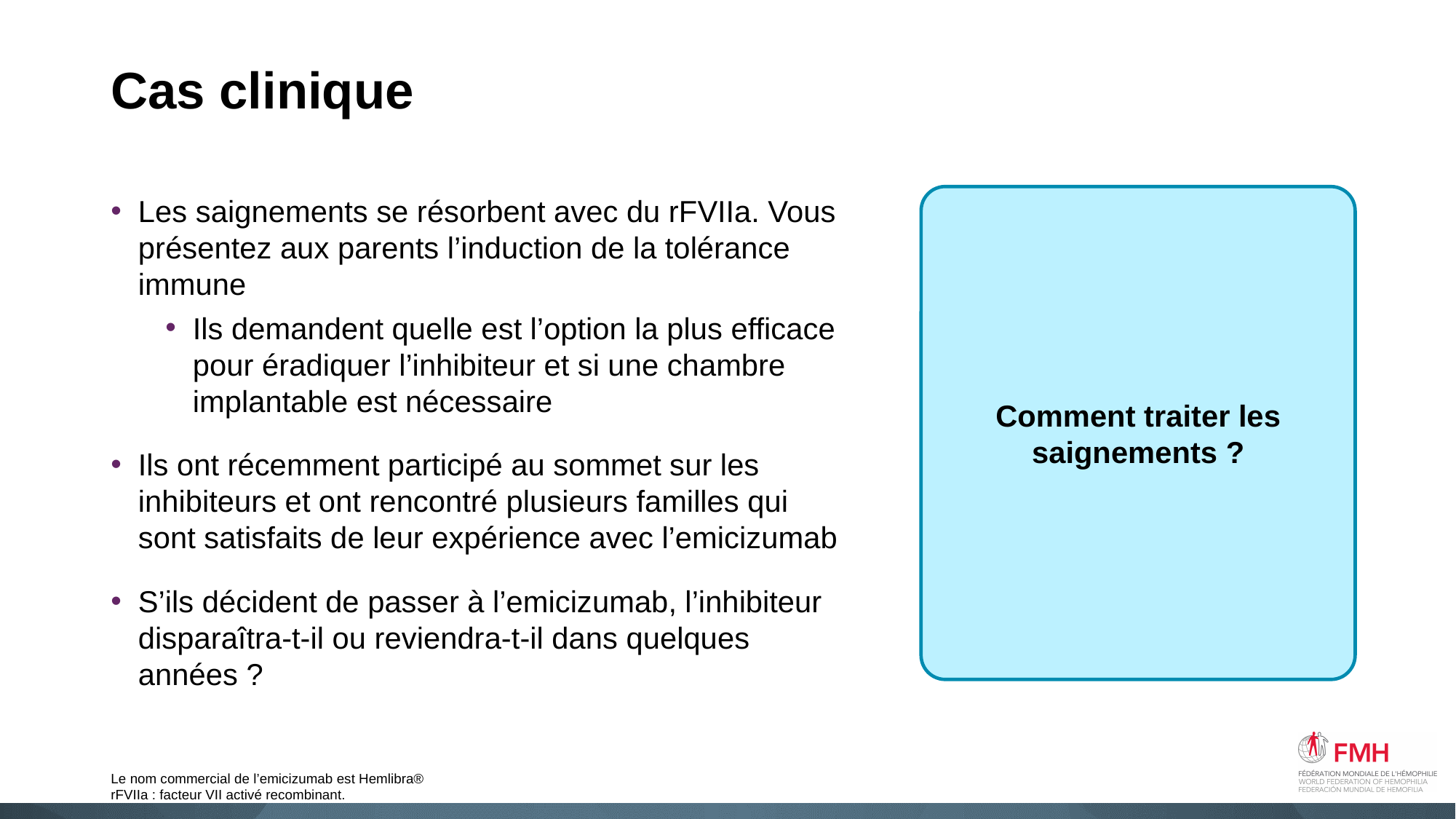

# Cas clinique
Les saignements se résorbent avec du rFVIIa. Vous présentez aux parents l’induction de la tolérance immune
Ils demandent quelle est l’option la plus efficace pour éradiquer l’inhibiteur et si une chambre implantable est nécessaire
Ils ont récemment participé au sommet sur les inhibiteurs et ont rencontré plusieurs familles qui sont satisfaits de leur expérience avec l’emicizumab
S’ils décident de passer à l’emicizumab, l’inhibiteur disparaîtra-t-il ou reviendra-t-il dans quelques années ?
Comment traiter les saignements ?
Le nom commercial de l’emicizumab est Hemlibra®
rFVIIa : facteur VII activé recombinant.